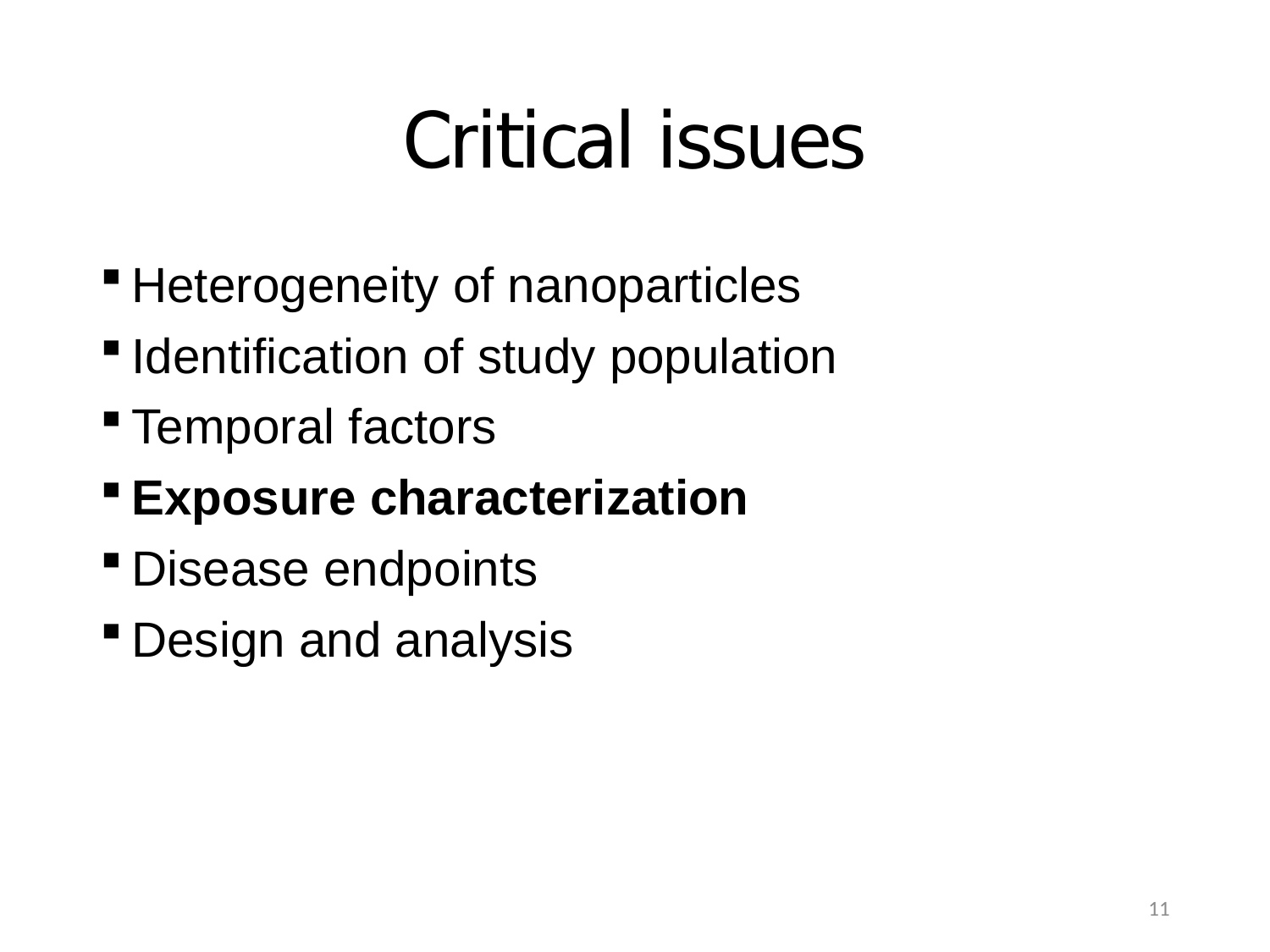

# Critical issues
Heterogeneity of nanoparticles
Identification of study population
Temporal factors
Exposure characterization
Disease endpoints
Design and analysis
11